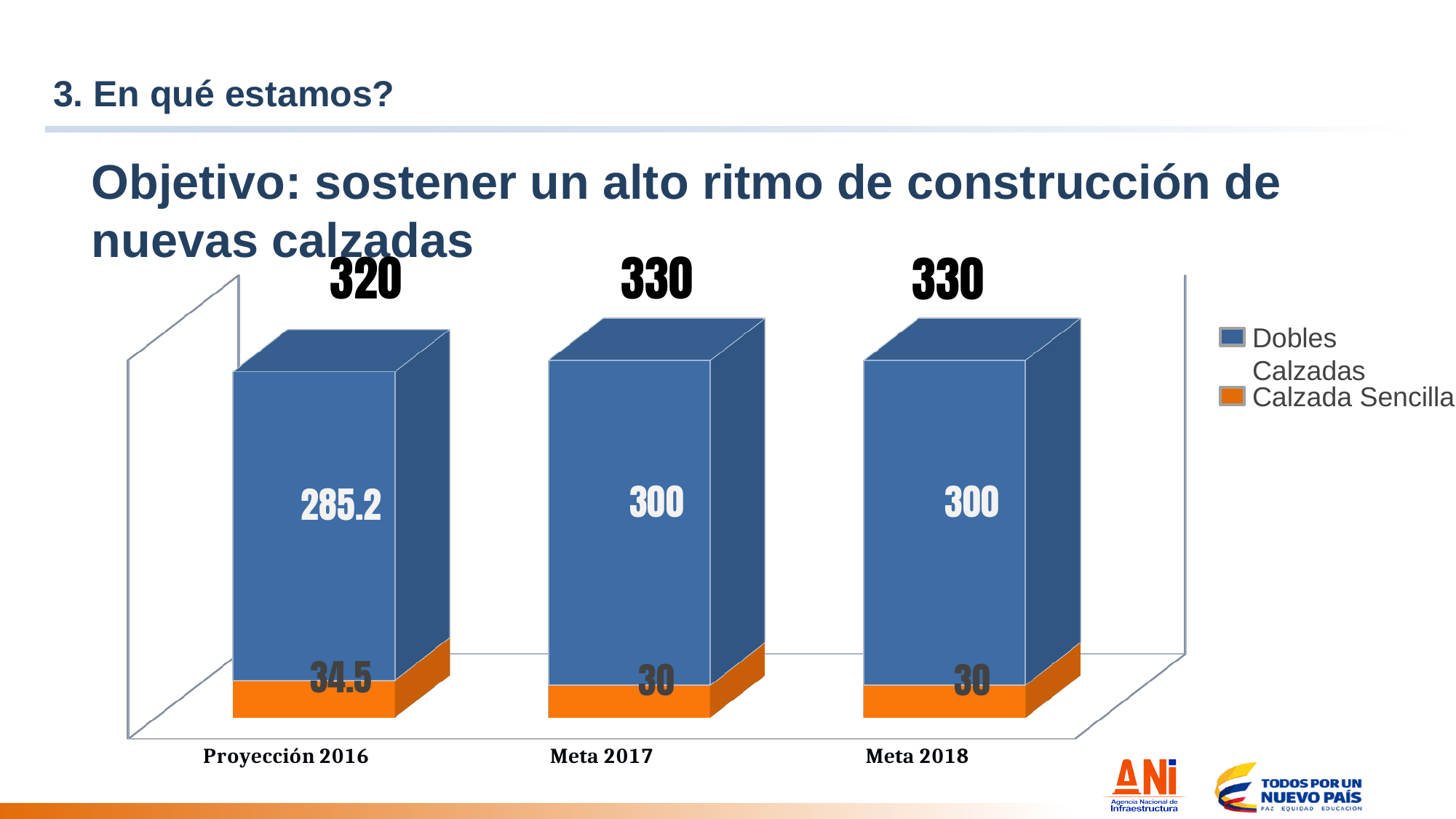

# 3. En qué estamos?
Objetivo: sostener un alto ritmo de construcción de nuevas calzadas
320
330
330

[unsupported chart]

Dobles Calzadas

Calzada Sencilla